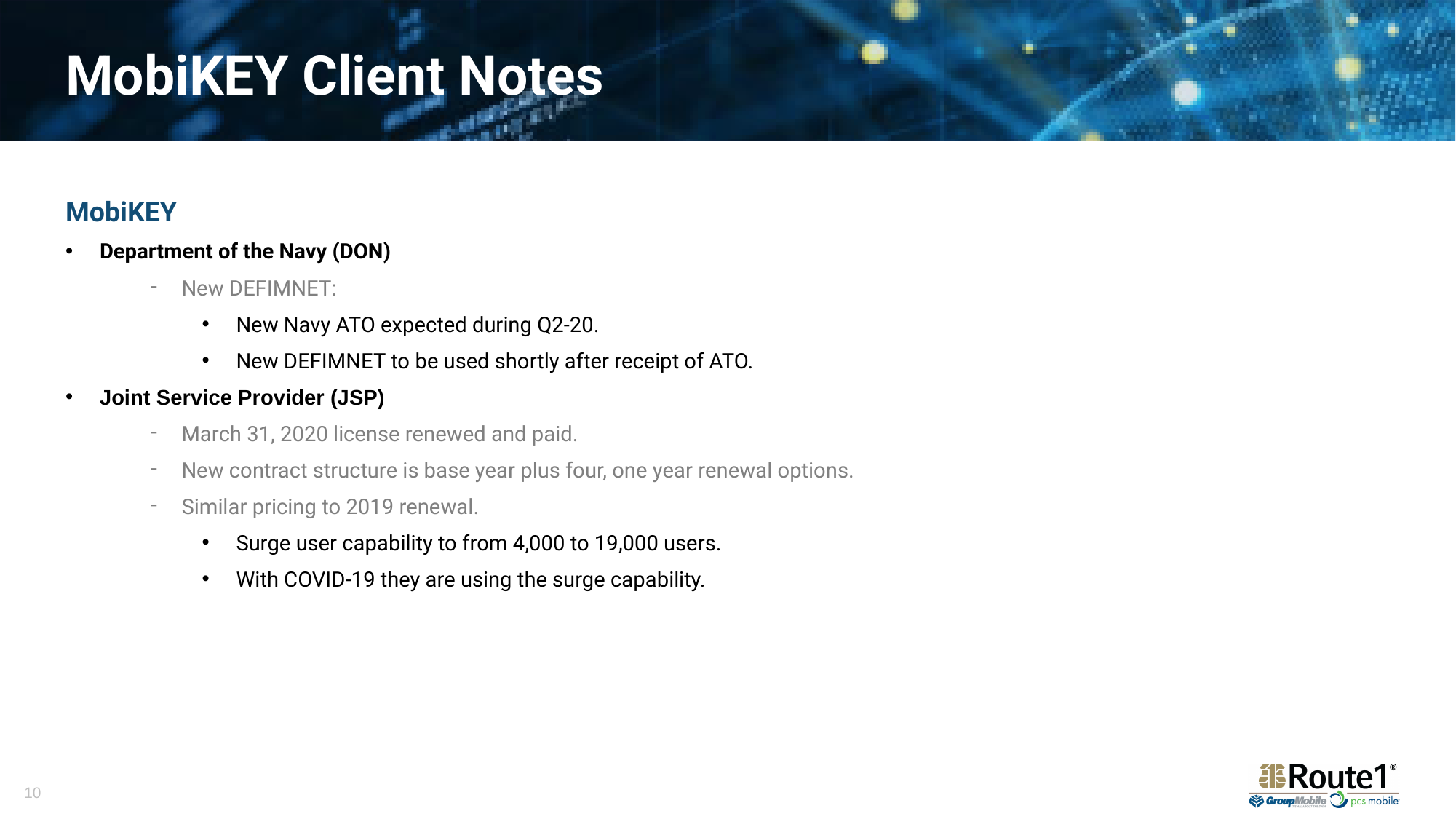

# MobiKEY Client Notes
MobiKEY
Department of the Navy (DON)
New DEFIMNET:
New Navy ATO expected during Q2-20.
New DEFIMNET to be used shortly after receipt of ATO.
Joint Service Provider (JSP)
March 31, 2020 license renewed and paid.
New contract structure is base year plus four, one year renewal options.
Similar pricing to 2019 renewal.
Surge user capability to from 4,000 to 19,000 users.
With COVID-19 they are using the surge capability.

10